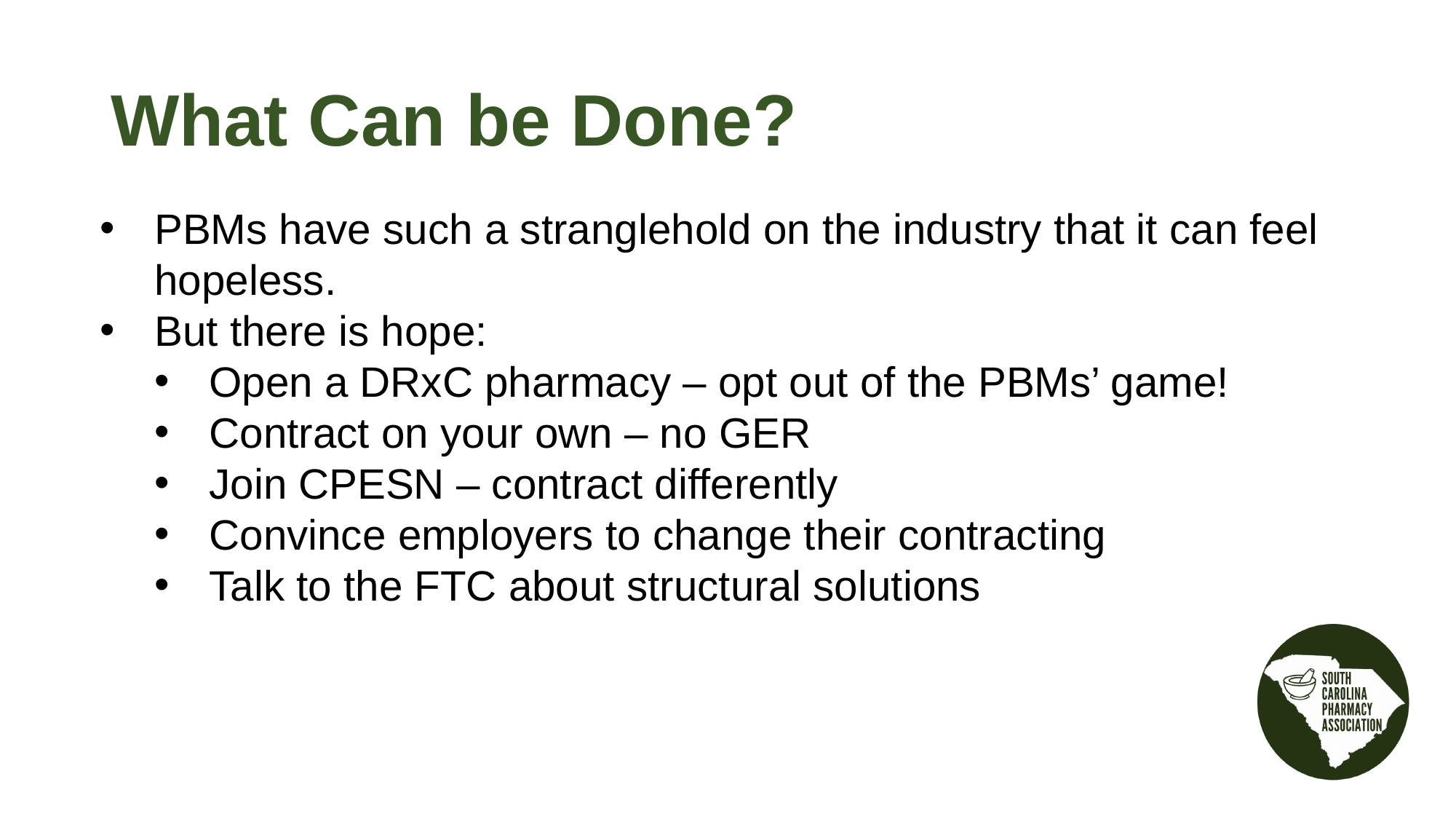

What Can be Done?
PBMs have such a stranglehold on the industry that it can feel hopeless.
But there is hope:
Open a DRxC pharmacy – opt out of the PBMs’ game!
Contract on your own – no GER
Join CPESN – contract differently
Convince employers to change their contracting
Talk to the FTC about structural solutions